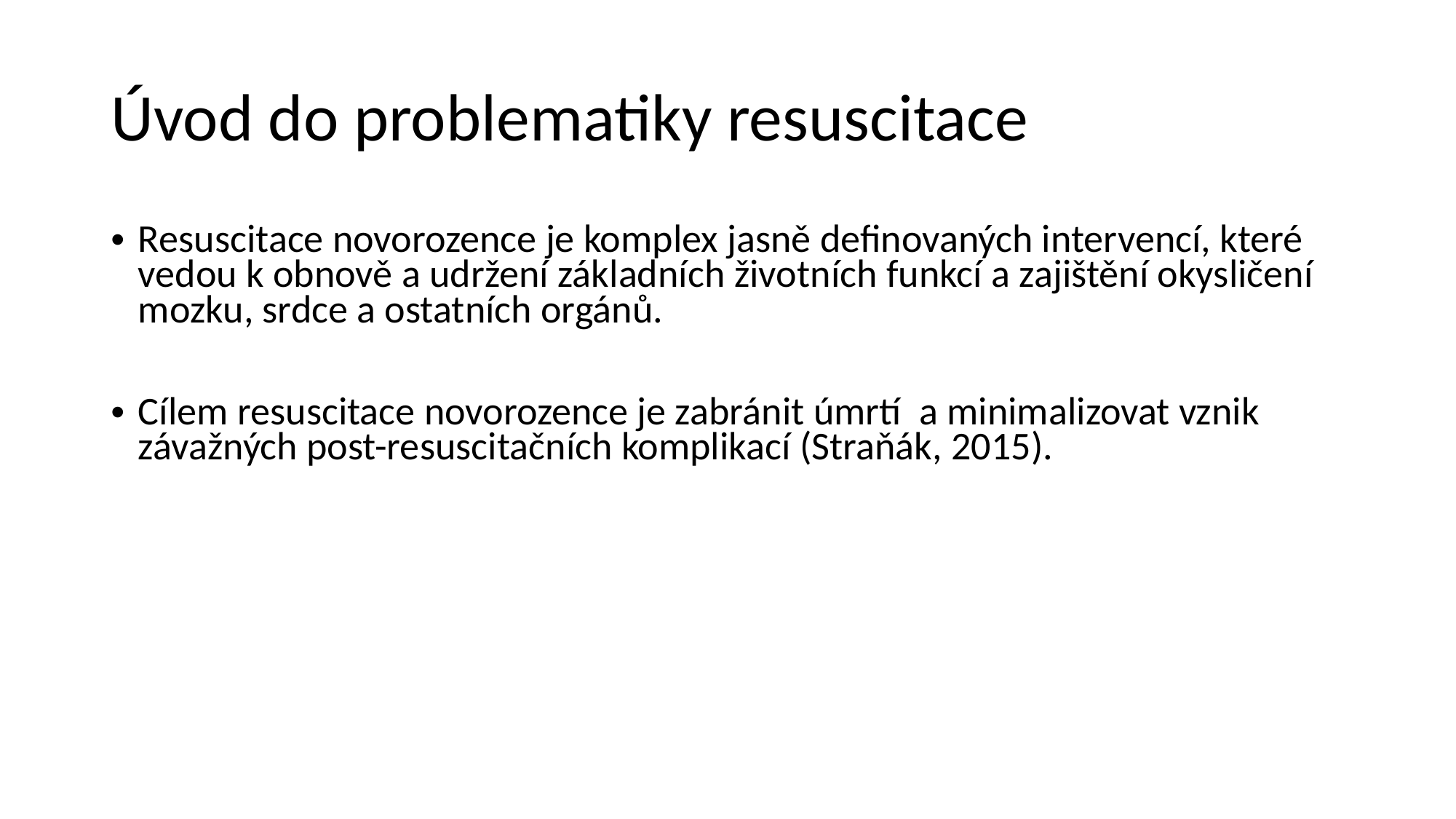

# Úvod do problematiky resuscitace
Resuscitace novorozence je komplex jasně definovaných intervencí, které vedou k obnově a udržení základních životních funkcí a zajištění okysličení mozku, srdce a ostatních orgánů.

Cílem resuscitace novorozence je zabránit úmrtí  a minimalizovat vznik závažných post-resuscitačních komplikací (Straňák, 2015).